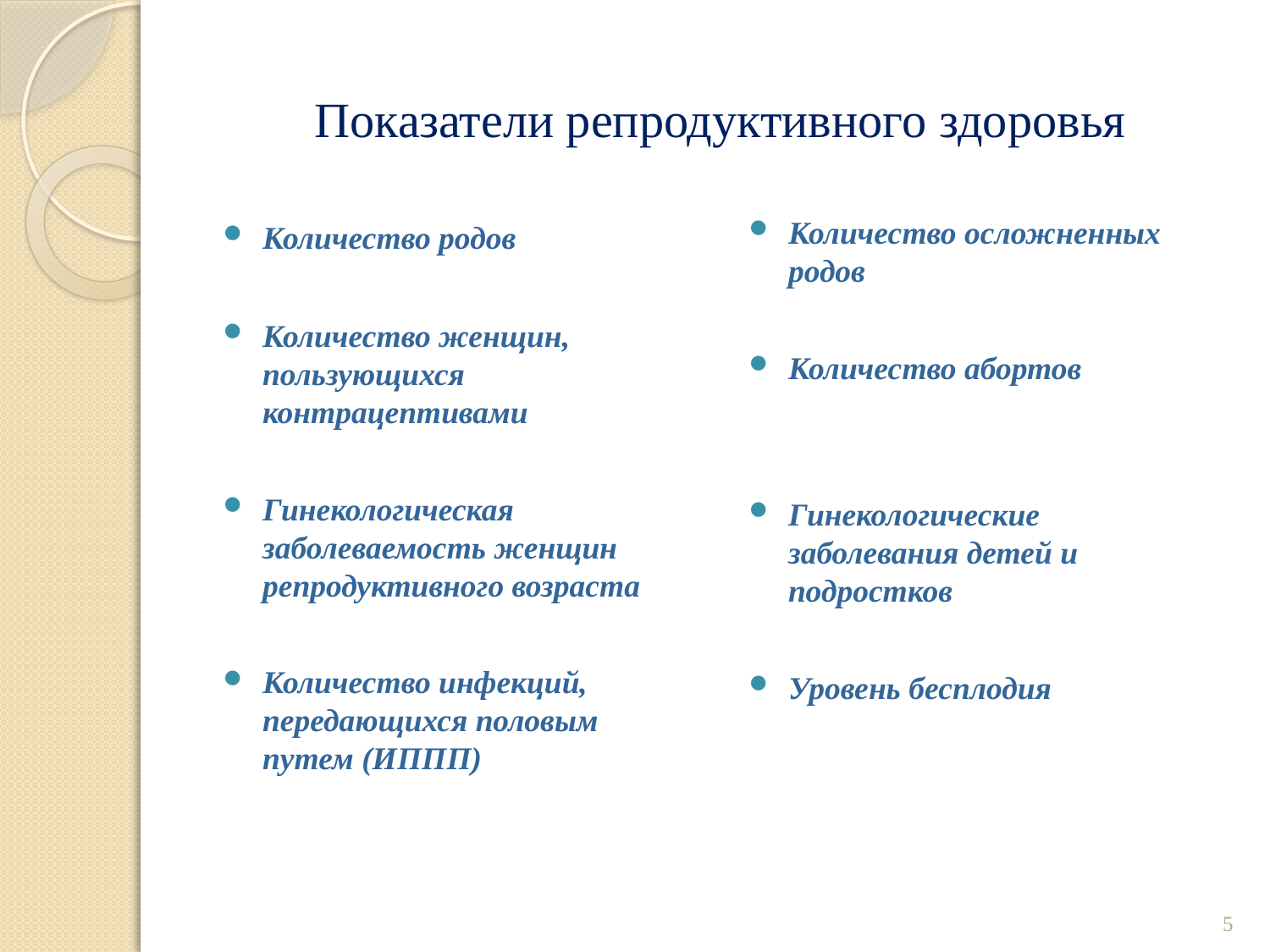

# Показатели репродуктивного здоровья
Количество осложненных родов

Количество абортов

Гинекологические заболевания детей и подростков

Уровень бесплодия

Количество родов

Количество женщин, пользующихся контрацептивами

Гинекологическая заболеваемость женщин репродуктивного возраста

Количество инфекций, передающихся половым путем (ИППП)

5